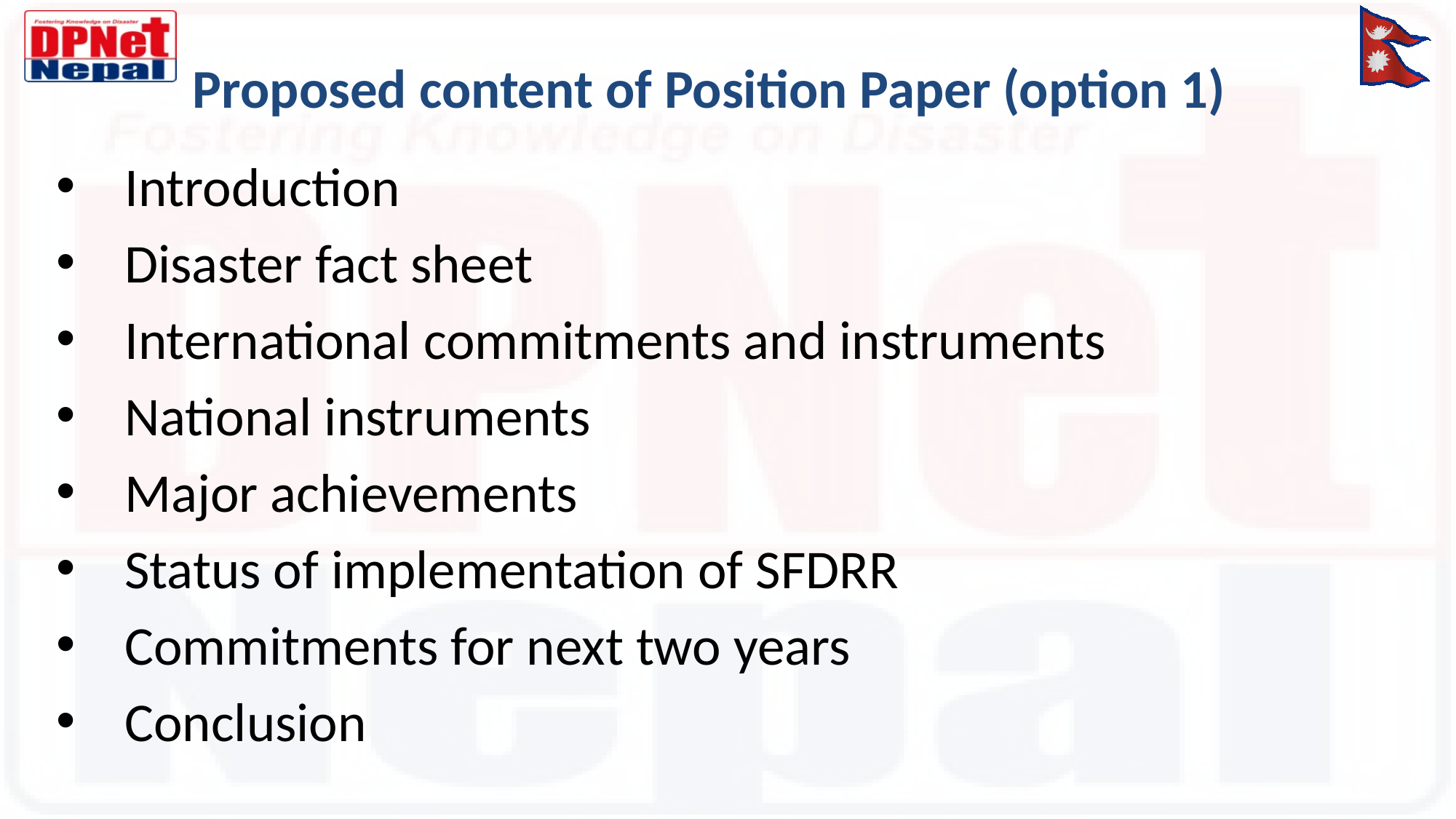

# Proposed content of Position Paper (option 1)
Introduction
Disaster fact sheet
International commitments and instruments
National instruments
Major achievements
Status of implementation of SFDRR
Commitments for next two years
Conclusion